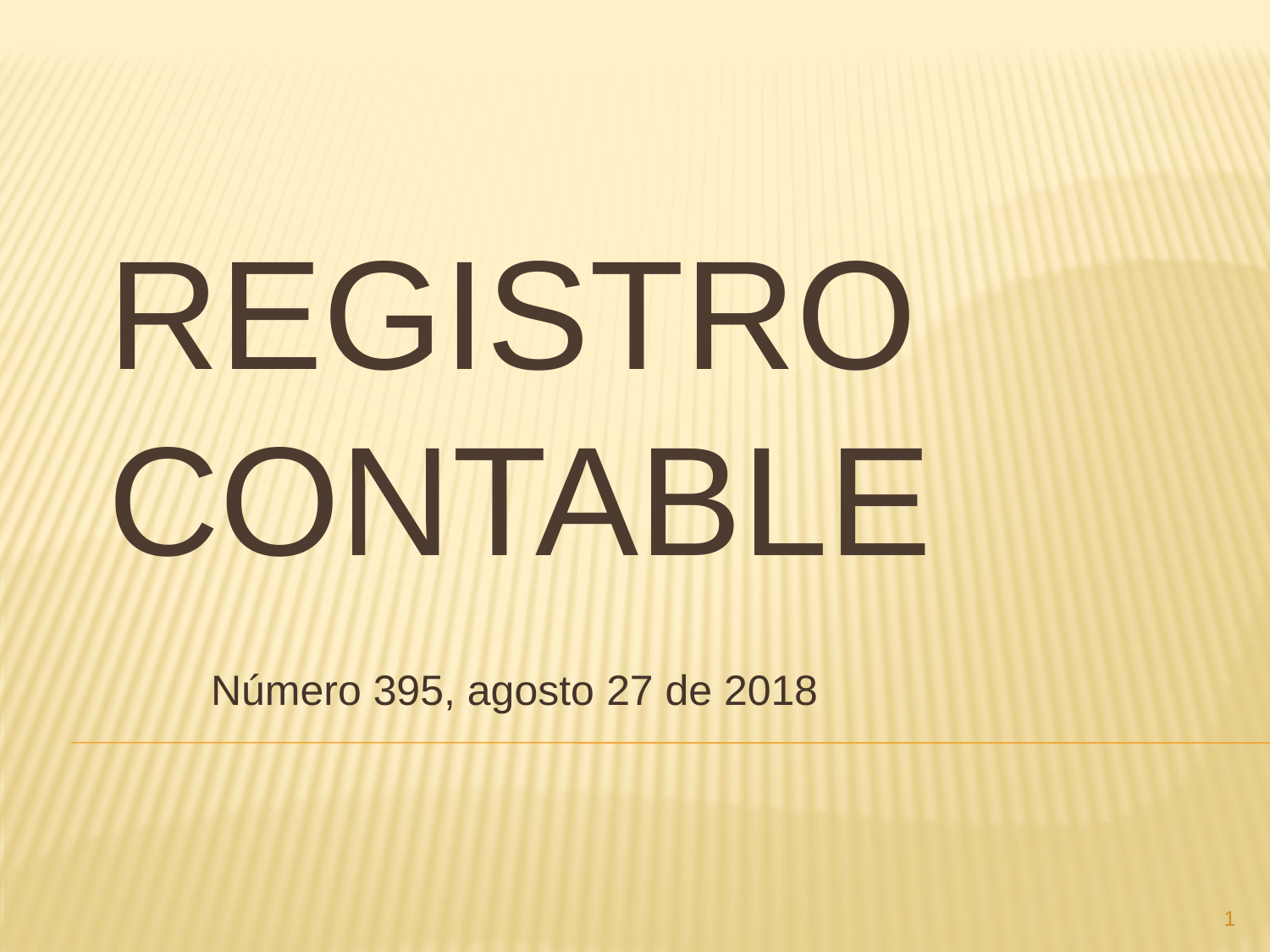

# Registro contable
Número 395, agosto 27 de 2018
1